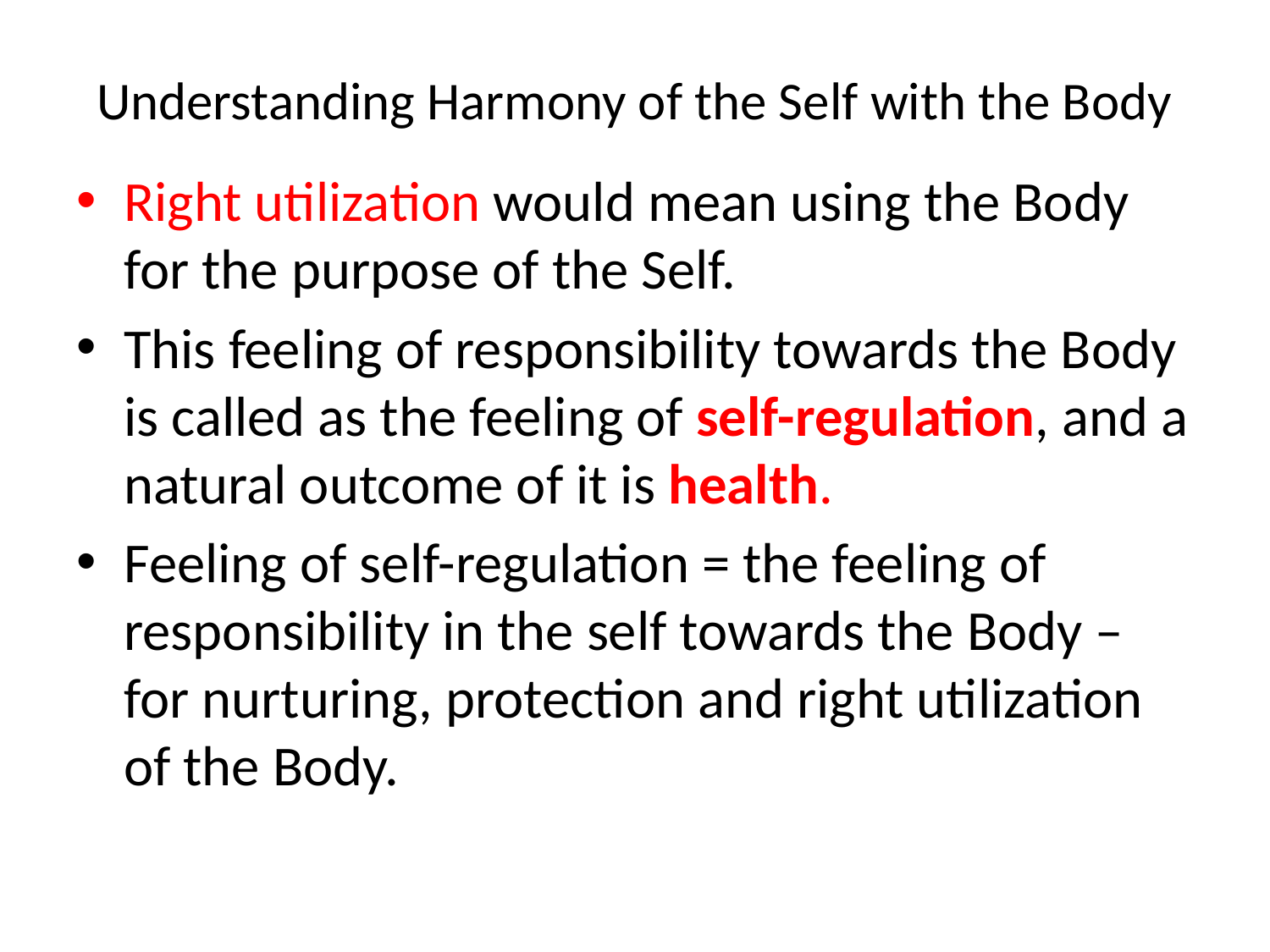

# Understanding Harmony of the Self with the Body
Right utilization would mean using the Body for the purpose of the Self.
This feeling of responsibility towards the Body is called as the feeling of self-regulation, and a natural outcome of it is health.
Feeling of self-regulation = the feeling of responsibility in the self towards the Body – for nurturing, protection and right utilization of the Body.